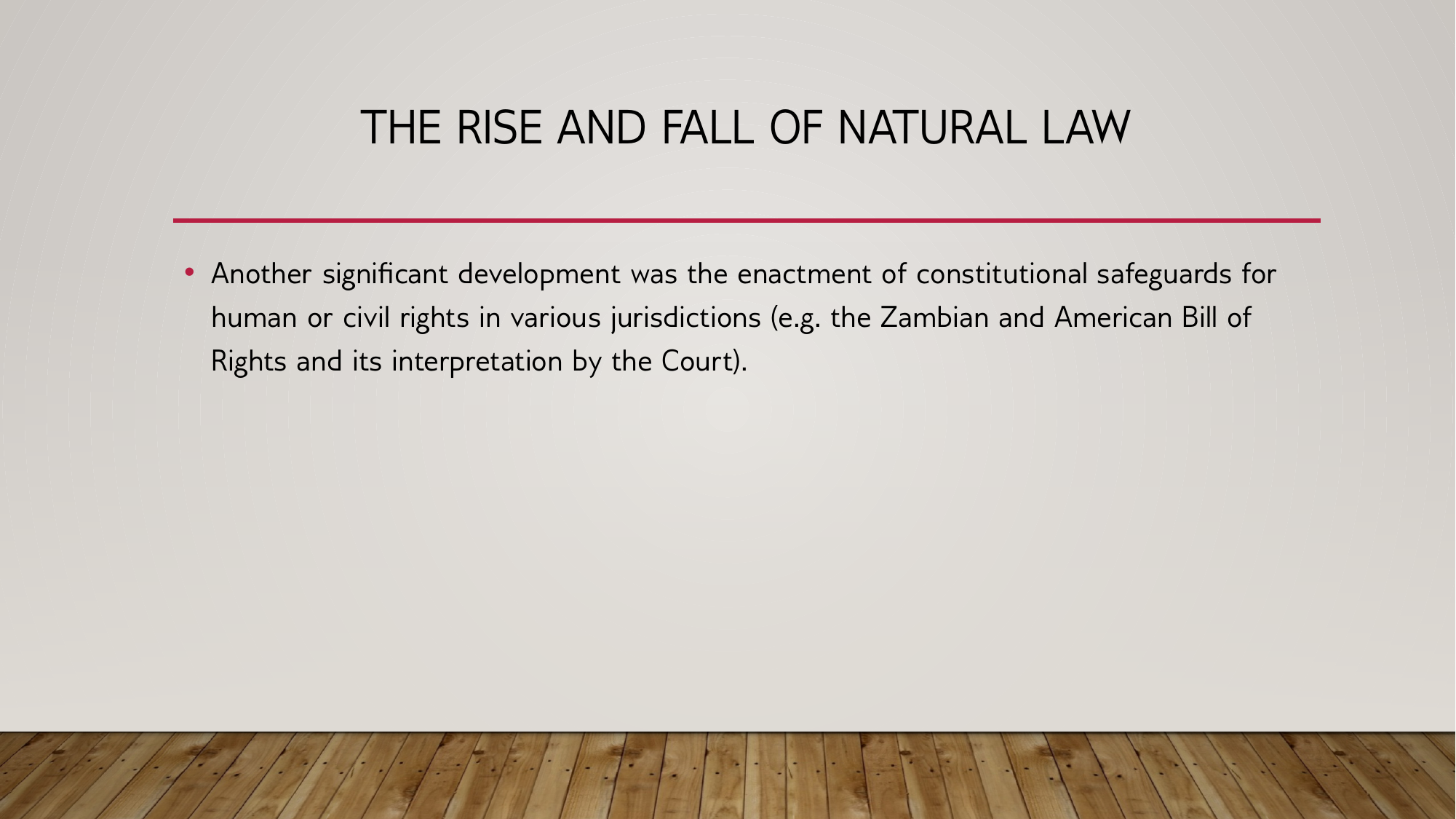

# The RISE and FALL of natural law
Another significant development was the enactment of constitutional safeguards for human or civil rights in various jurisdictions (e.g. the Zambian and American Bill of Rights and its interpretation by the Court).